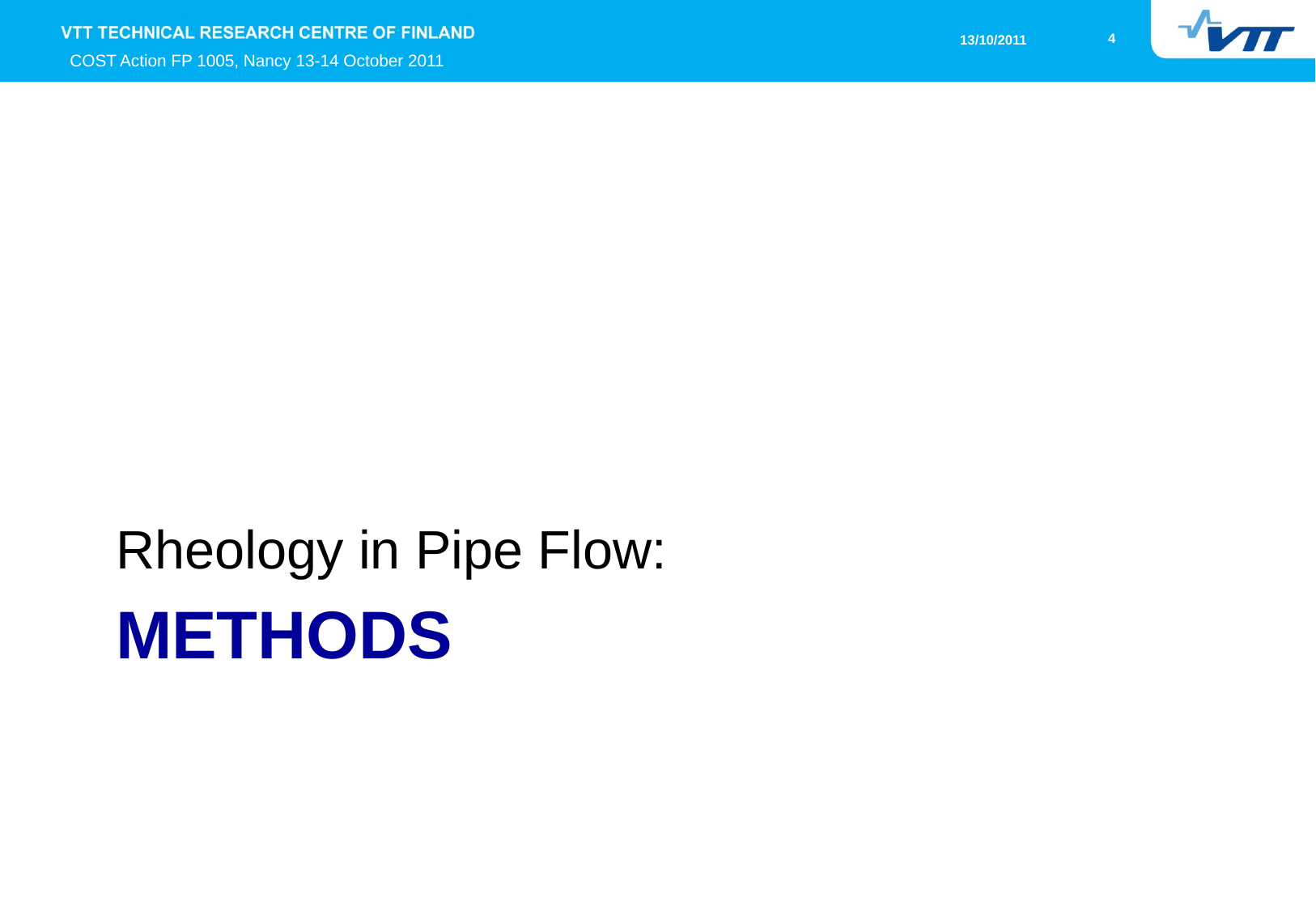

COST Action FP 1005, Nancy 13-14 October 2011
Rheology in Pipe Flow:
# Methods